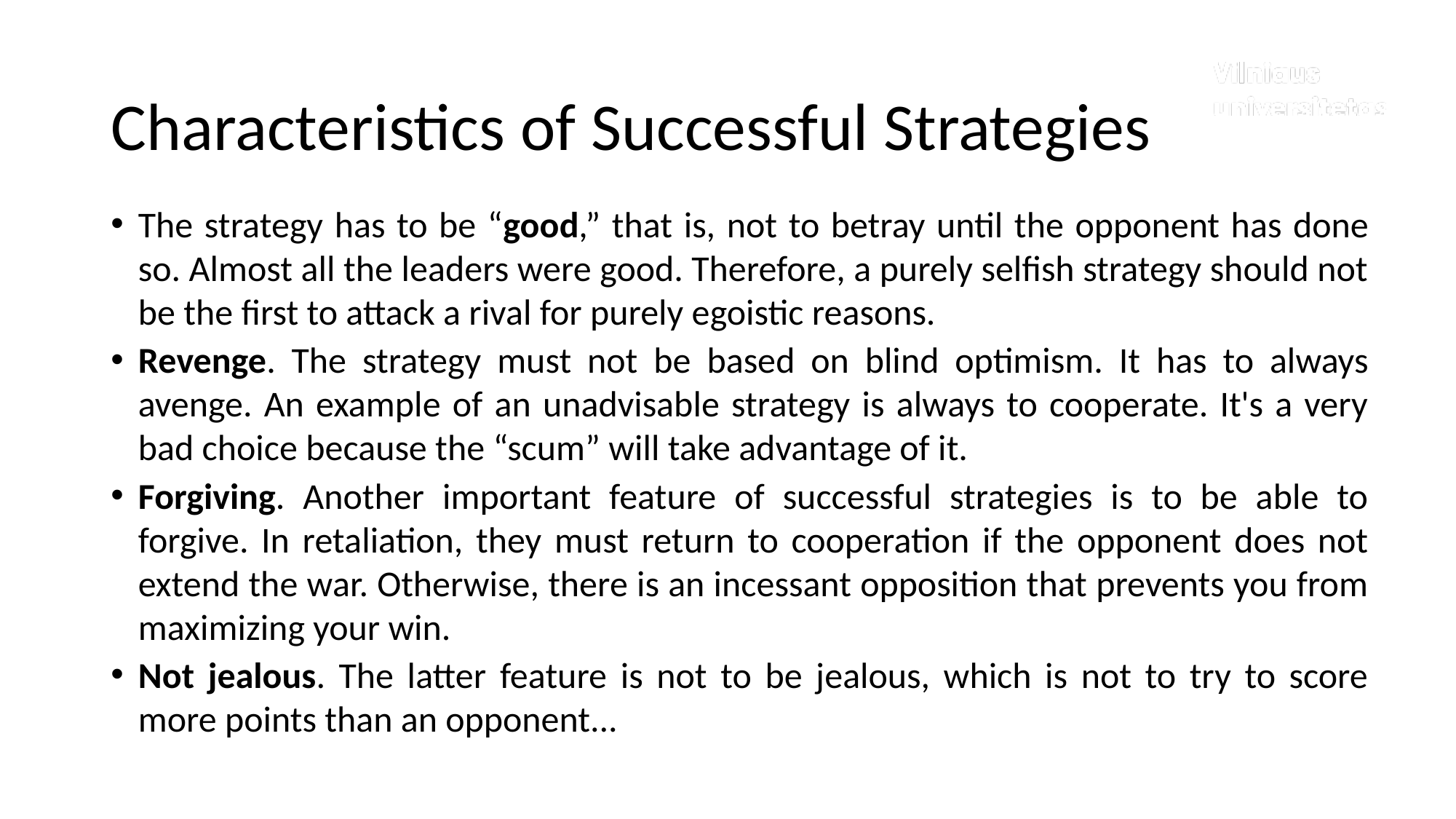

# Characteristics of Successful Strategies
The strategy has to be “good,” that is, not to betray until the opponent has done so. Almost all the leaders were good. Therefore, a purely selfish strategy should not be the first to attack a rival for purely egoistic reasons.
Revenge. The strategy must not be based on blind optimism. It has to always avenge. An example of an unadvisable strategy is always to cooperate. It's a very bad choice because the “scum” will take advantage of it.
Forgiving. Another important feature of successful strategies is to be able to forgive. In retaliation, they must return to cooperation if the opponent does not extend the war. Otherwise, there is an incessant opposition that prevents you from maximizing your win.
Not jealous. The latter feature is not to be jealous, which is not to try to score more points than an opponent...